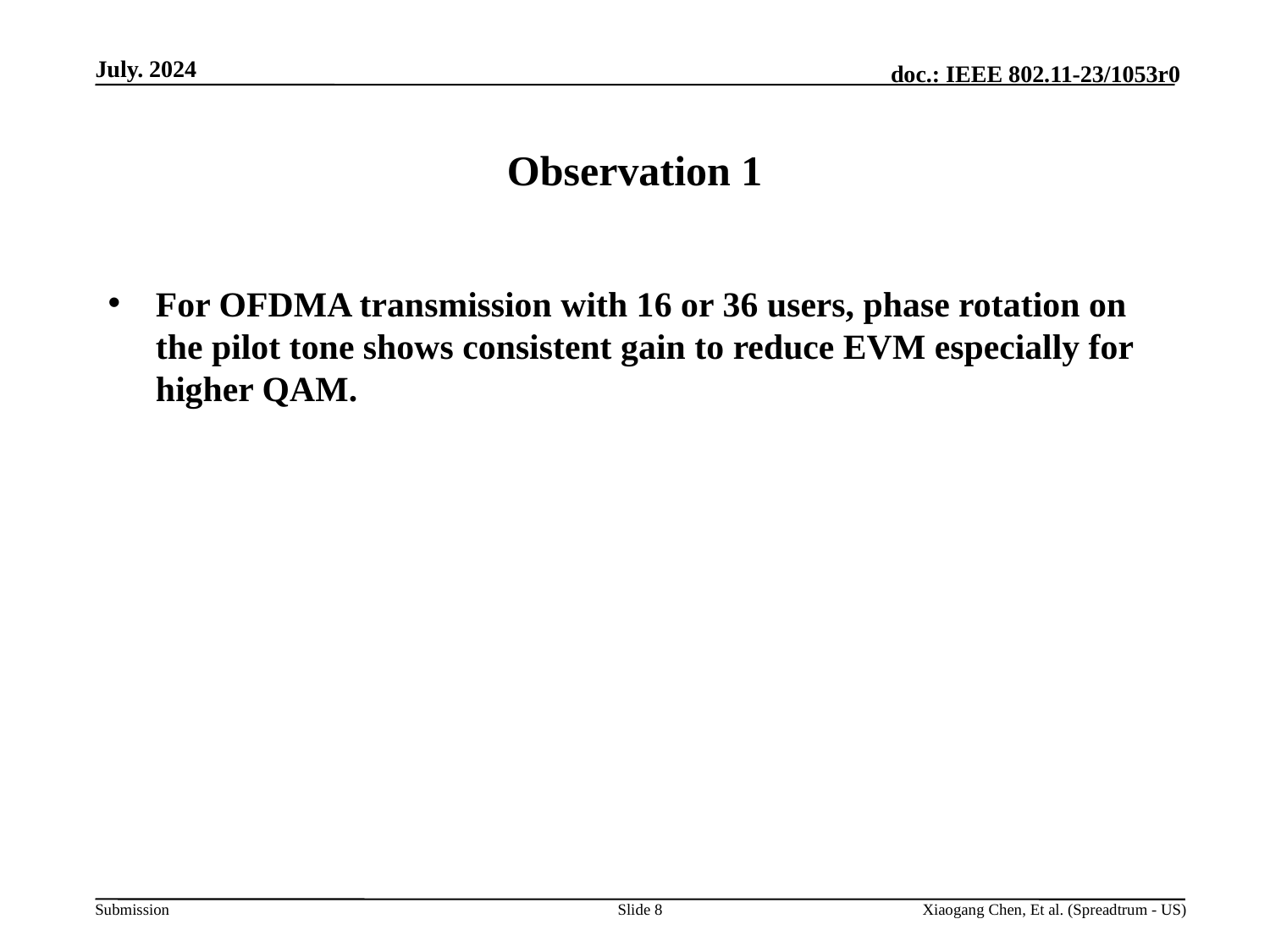

# Observation 1
For OFDMA transmission with 16 or 36 users, phase rotation on the pilot tone shows consistent gain to reduce EVM especially for higher QAM.
Slide 8
Xiaogang Chen, Et al. (Spreadtrum - US)